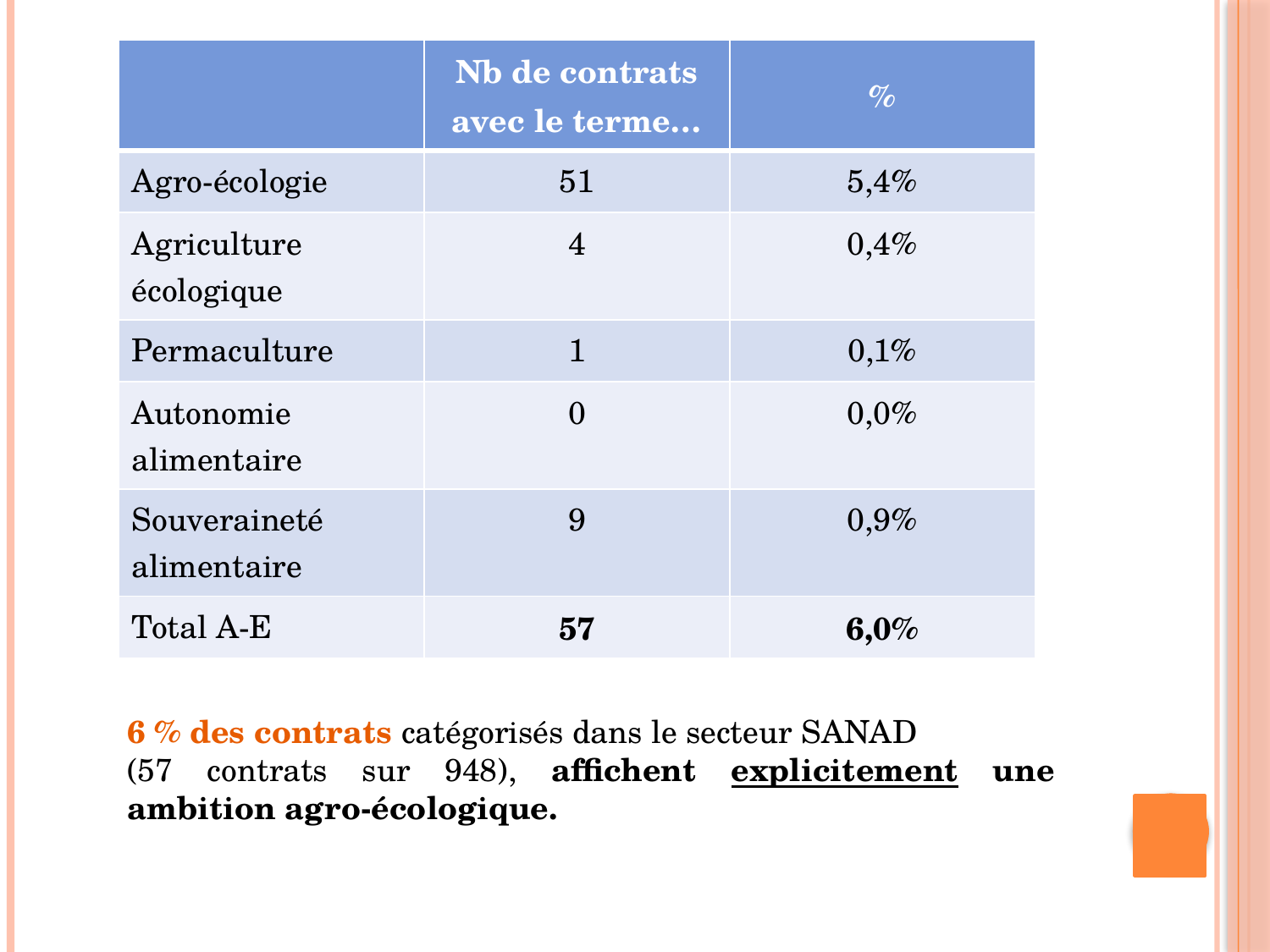

|  | Nb de contrats avec le terme… | % |
| --- | --- | --- |
| Agro-écologie | 51 | 5,4% |
| Agriculture écologique | 4 | 0,4% |
| Permaculture | 1 | 0,1% |
| Autonomie alimentaire | 0 | 0,0% |
| Souveraineté alimentaire | 9 | 0,9% |
| Total A-E | 57 | 6,0% |
6 % des contrats catégorisés dans le secteur SANAD
(57 contrats sur 948), affichent explicitement une ambition agro-écologique.